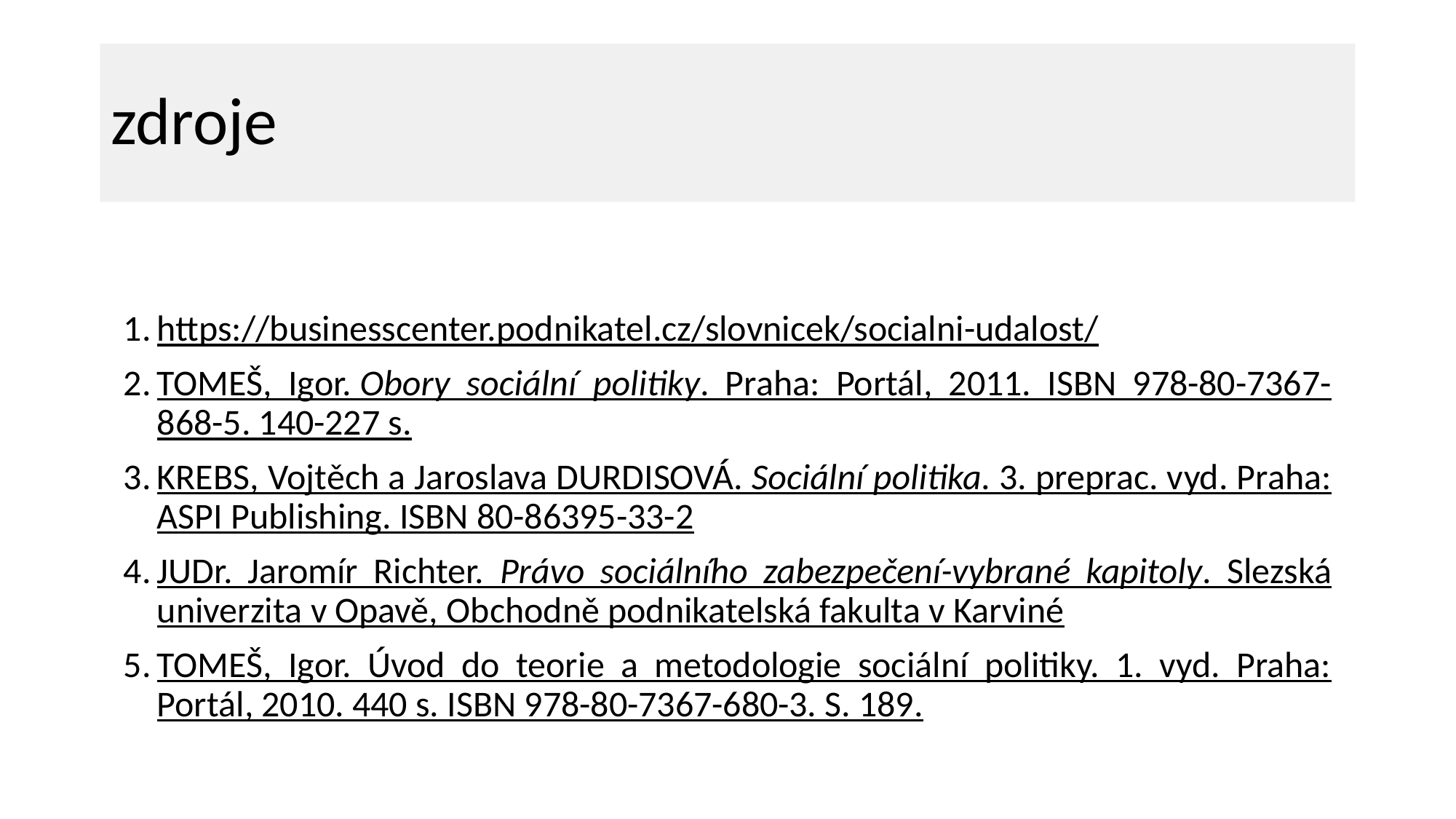

# zdroje
https://businesscenter.podnikatel.cz/slovnicek/socialni-udalost/
TOMEŠ, Igor. Obory sociální politiky. Praha: Portál, 2011. ISBN 978-80-7367-868-5. 140-227 s.
KREBS, Vojtěch a Jaroslava DURDISOVÁ. Sociální politika. 3. preprac. vyd. Praha: ASPI Publishing. ISBN 80-86395-33-2
JUDr. Jaromír Richter. Právo sociálního zabezpečení-vybrané kapitoly. Slezská univerzita v Opavě, Obchodně podnikatelská fakulta v Karviné
TOMEŠ, Igor. Úvod do teorie a metodologie sociální politiky. 1. vyd. Praha: Portál, 2010. 440 s. ISBN 978-80-7367-680-3. S. 189.